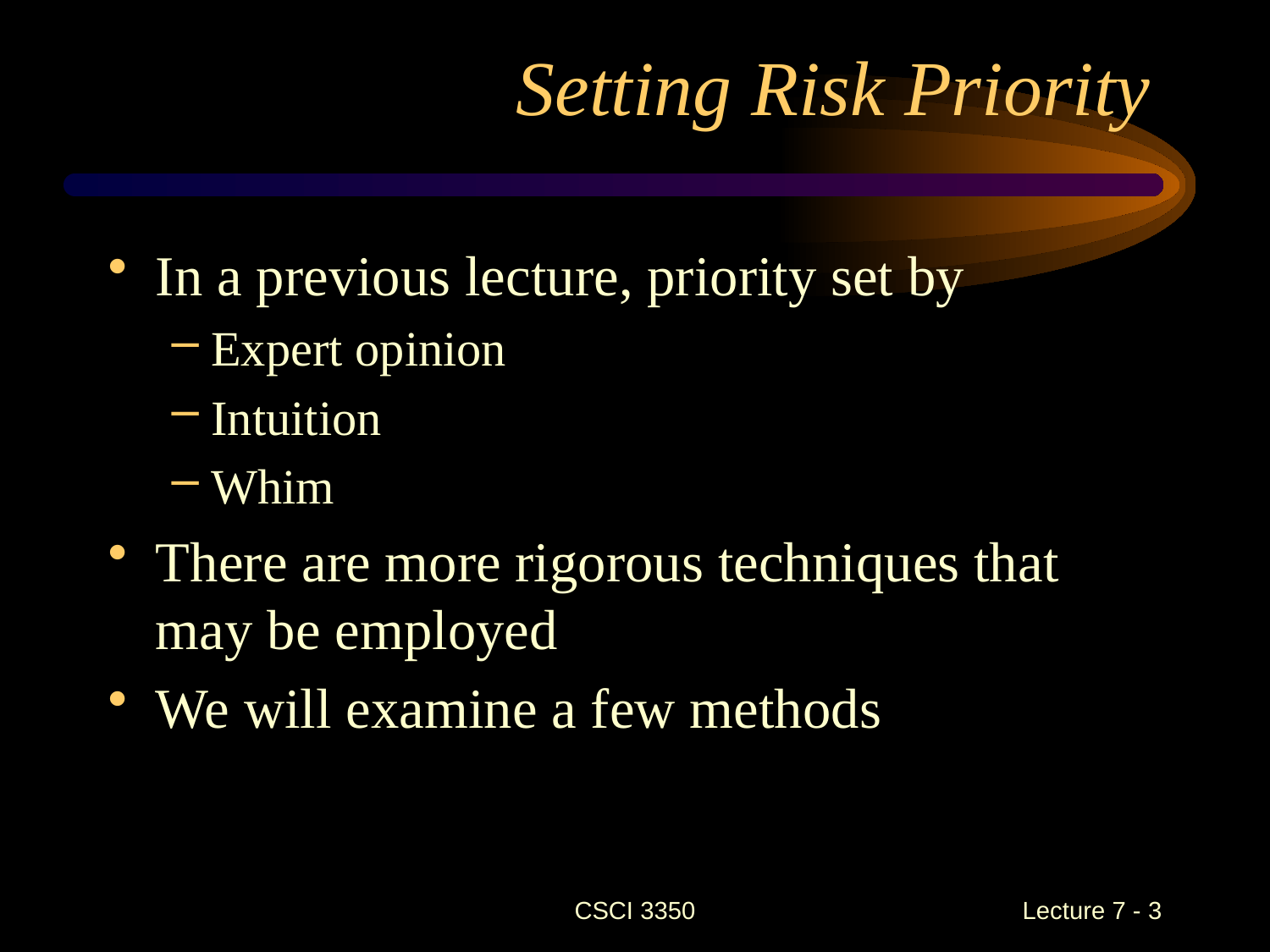

# Setting Risk Priority
In a previous lecture, priority set by
Expert opinion
Intuition
Whim
There are more rigorous techniques that may be employed
We will examine a few methods

CSCI 3350
Lecture 7 - 3